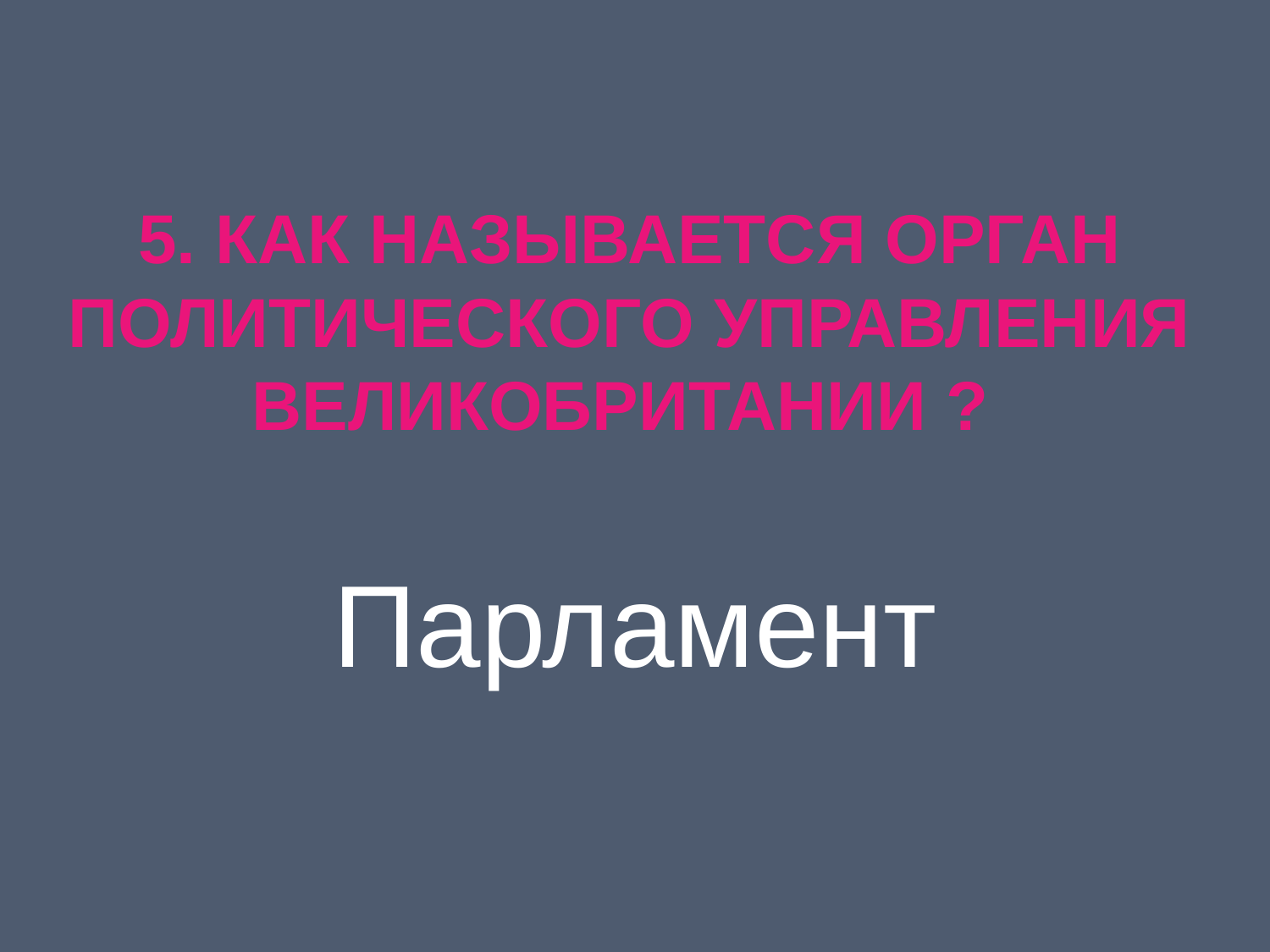

# 5. Как называется орган политического управления ВЕЛИКОБРИТАНИИ ?

Парламент